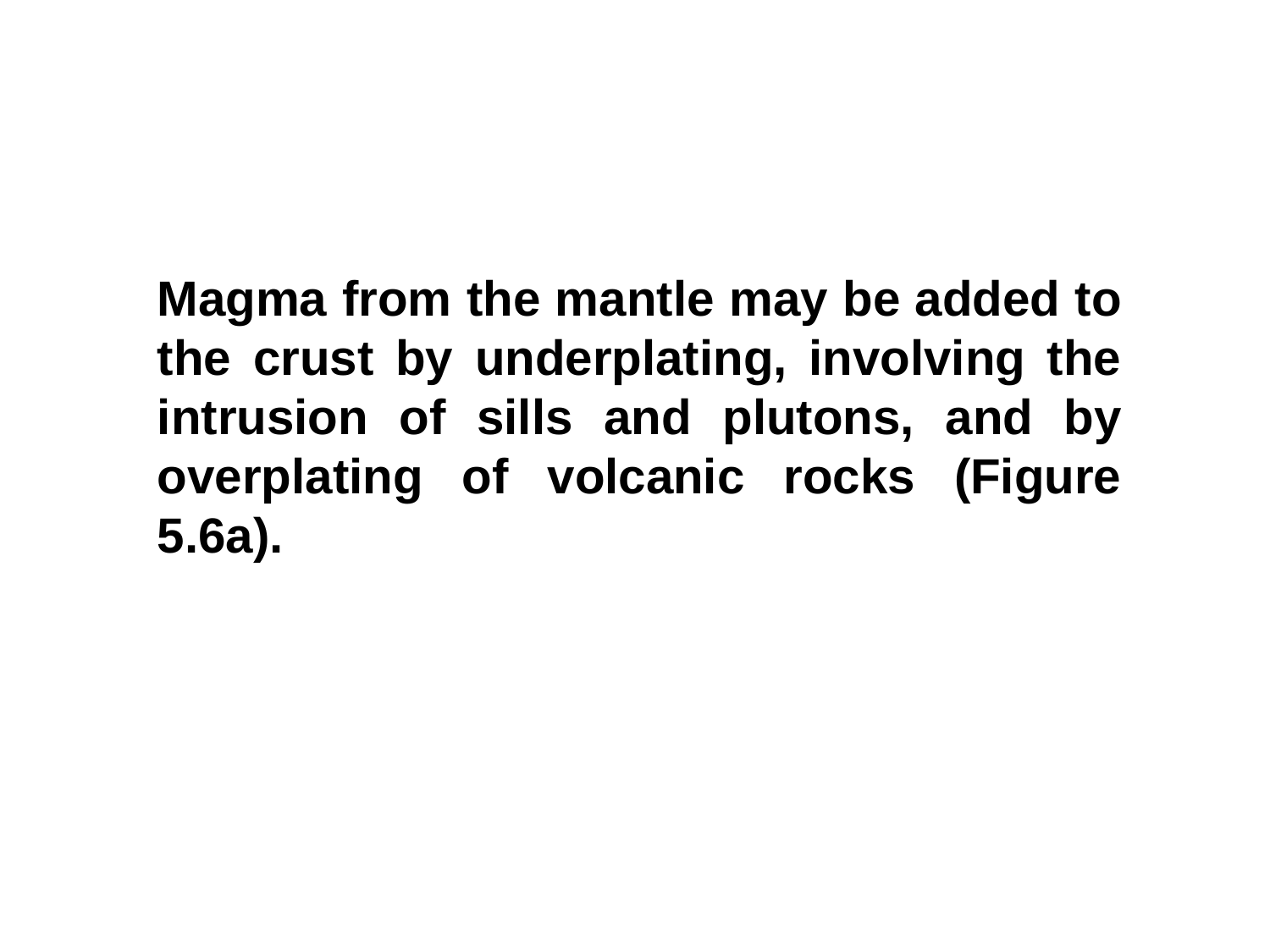

Magma from the mantle may be added to the crust by underplating, involving the intrusion of sills and plutons, and by overplating of volcanic rocks (Figure 5.6a).